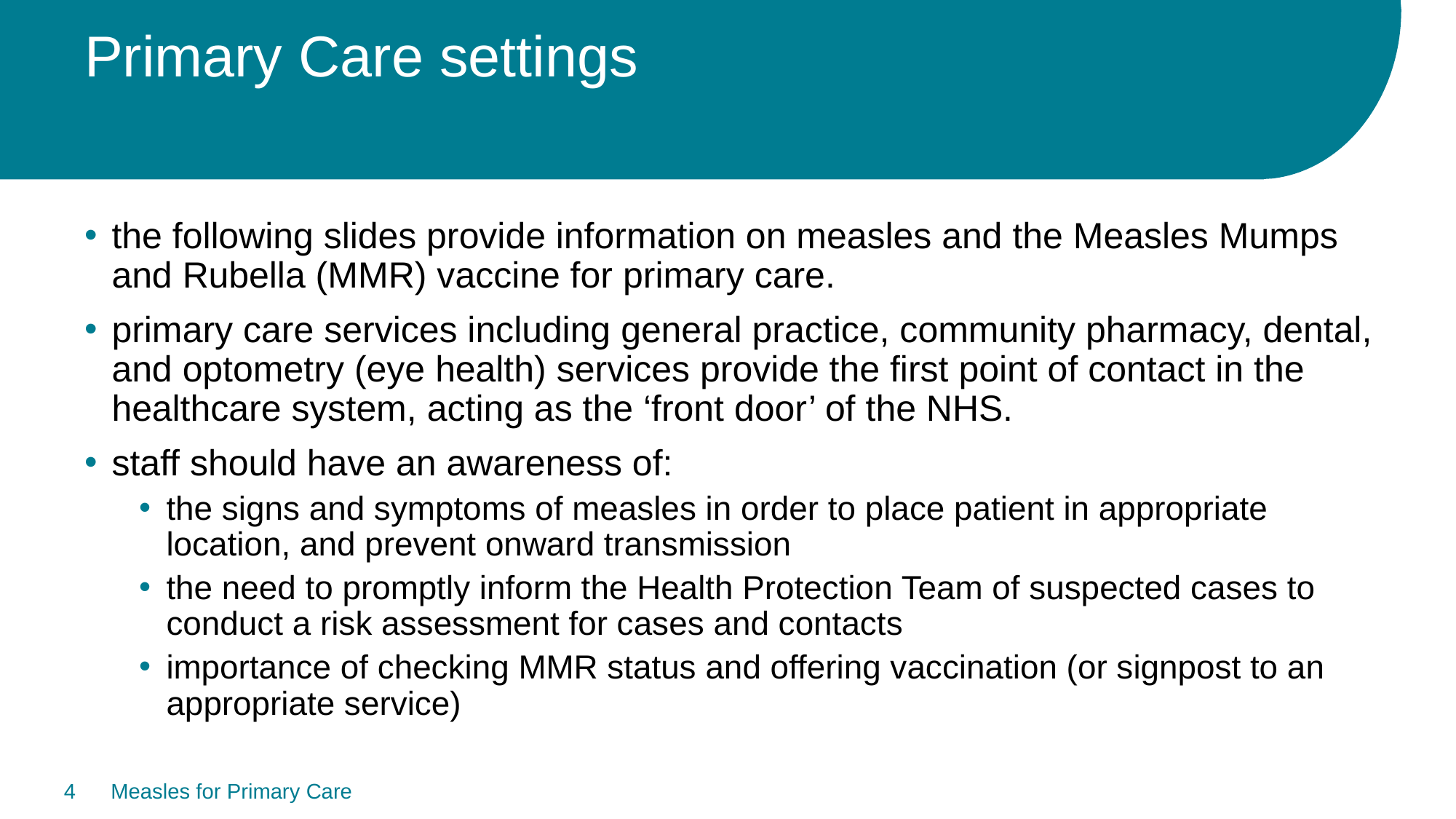

# Primary Care settings
the following slides provide information on measles and the Measles Mumps and Rubella (MMR) vaccine for primary care.
primary care services including general practice, community pharmacy, dental, and optometry (eye health) services provide the first point of contact in the healthcare system, acting as the ‘front door’ of the NHS.
staff should have an awareness of:
the signs and symptoms of measles in order to place patient in appropriate location, and prevent onward transmission
the need to promptly inform the Health Protection Team of suspected cases to conduct a risk assessment for cases and contacts
importance of checking MMR status and offering vaccination (or signpost to an appropriate service)

4
Measles for Primary Care